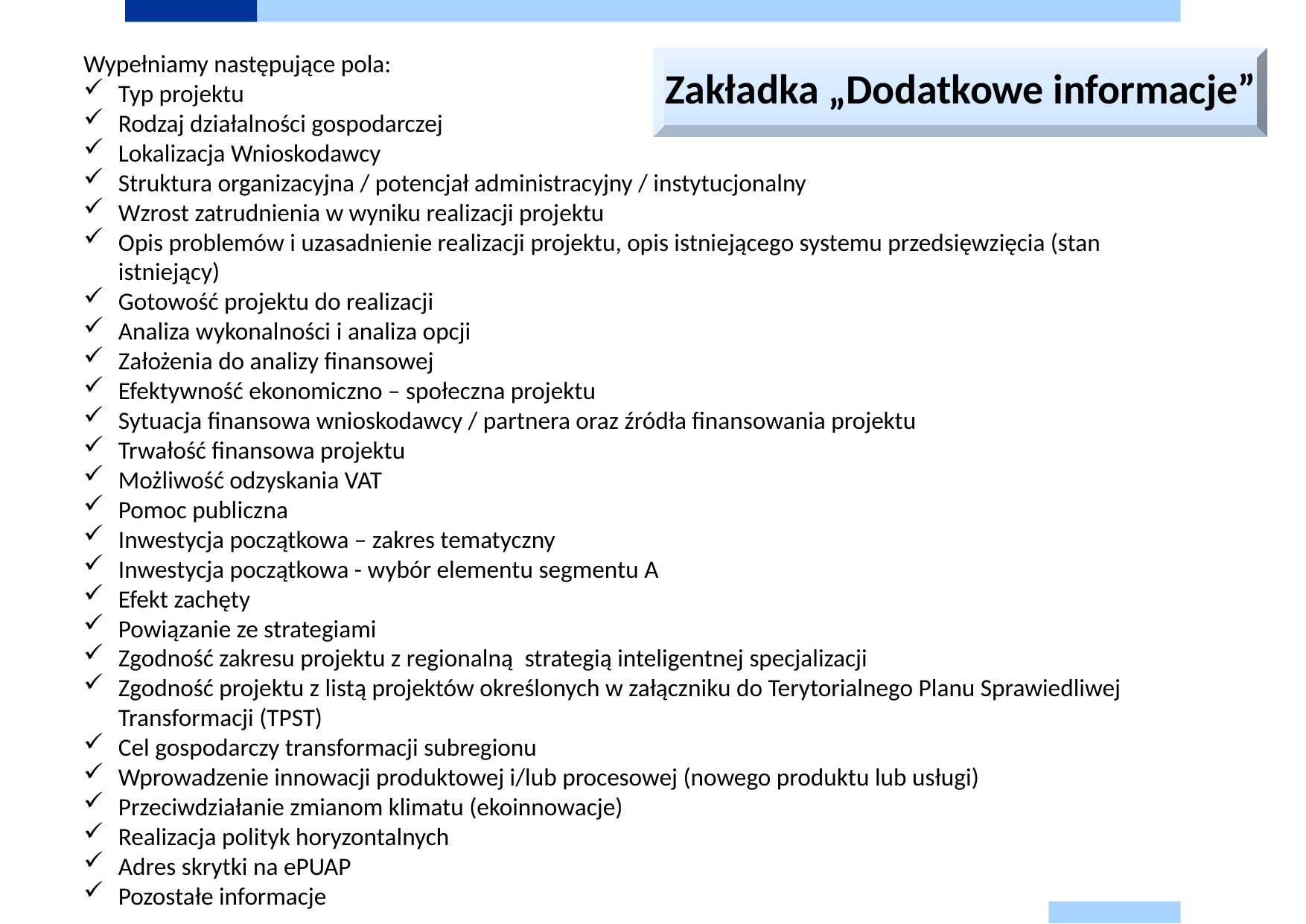

Wypełniamy następujące pola:
Typ projektu
Rodzaj działalności gospodarczej
Lokalizacja Wnioskodawcy
Struktura organizacyjna / potencjał administracyjny / instytucjonalny
Wzrost zatrudnienia w wyniku realizacji projektu
Opis problemów i uzasadnienie realizacji projektu, opis istniejącego systemu przedsięwzięcia (stan istniejący)
Gotowość projektu do realizacji
Analiza wykonalności i analiza opcji
Założenia do analizy finansowej
Efektywność ekonomiczno – społeczna projektu
Sytuacja finansowa wnioskodawcy / partnera oraz źródła finansowania projektu
Trwałość finansowa projektu
Możliwość odzyskania VAT
Pomoc publiczna
Inwestycja początkowa – zakres tematyczny
Inwestycja początkowa - wybór elementu segmentu A
Efekt zachęty
Powiązanie ze strategiami
Zgodność zakresu projektu z regionalną  strategią inteligentnej specjalizacji
Zgodność projektu z listą projektów określonych w załączniku do Terytorialnego Planu Sprawiedliwej Transformacji (TPST)
Cel gospodarczy transformacji subregionu
Wprowadzenie innowacji produktowej i/lub procesowej (nowego produktu lub usługi)
Przeciwdziałanie zmianom klimatu (ekoinnowacje)
Realizacja polityk horyzontalnych
Adres skrytki na ePUAP
Pozostałe informacje

Zakładka „Dodatkowe informacje”